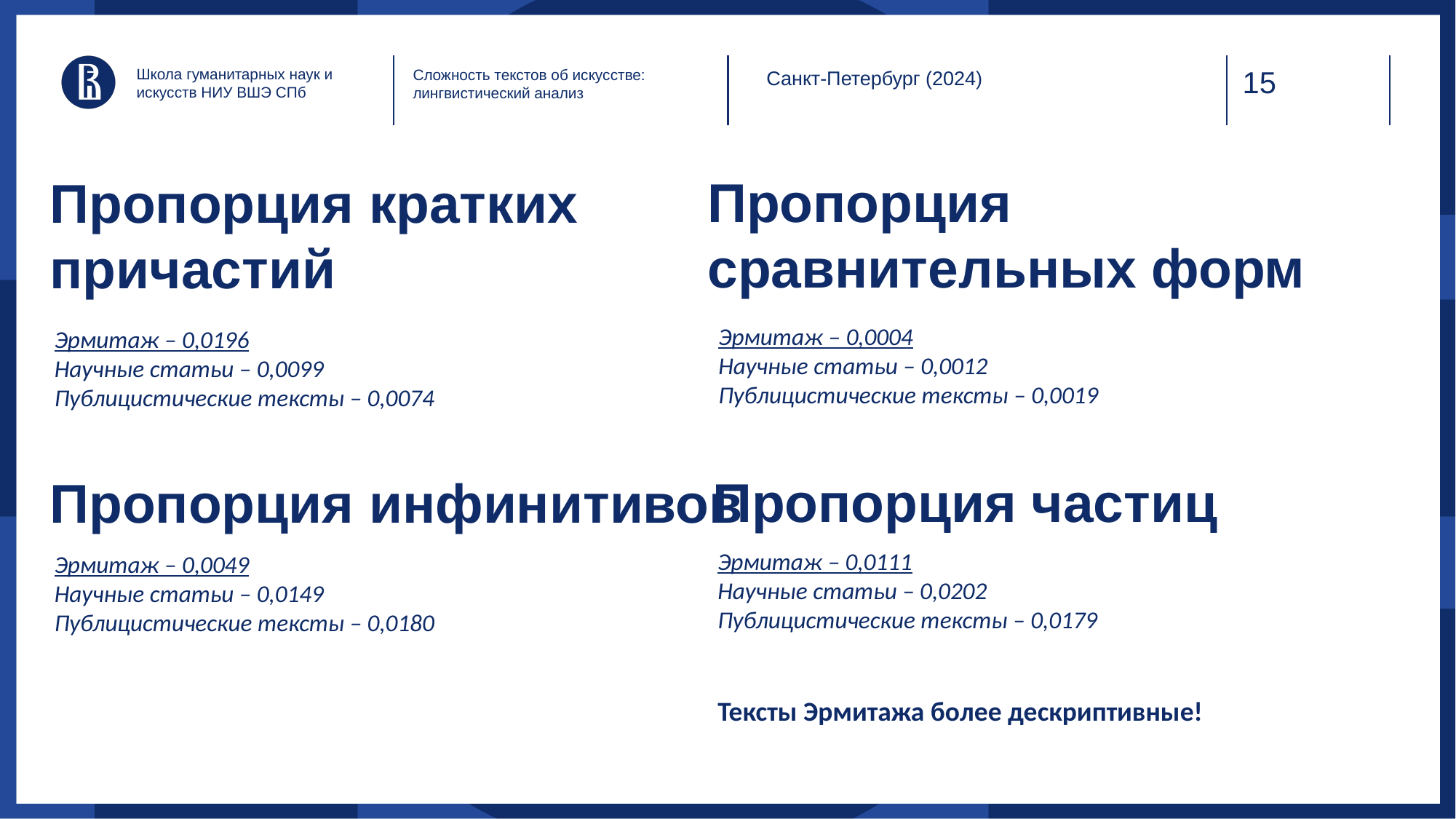

Школа гуманитарных наук и искусств НИУ ВШЭ СПб
Сложность текстов об искусстве: лингвистический анализ
Санкт-Петербург (2024)

Пропорция сравнительных форм
Пропорция кратких причастий

Эрмитаж – 0,0004
Научные статьи – 0,0012
Публицистические тексты – 0,0019
Эрмитаж – 0,0196
Научные статьи – 0,0099
Публицистические тексты – 0,0074

Пропорция частиц
Пропорция инфинитивов

Эрмитаж – 0,0111
Научные статьи – 0,0202
Публицистические тексты – 0,0179
Эрмитаж – 0,0049
Научные статьи – 0,0149
Публицистические тексты – 0,0180

Тексты Эрмитажа более дескриптивные!